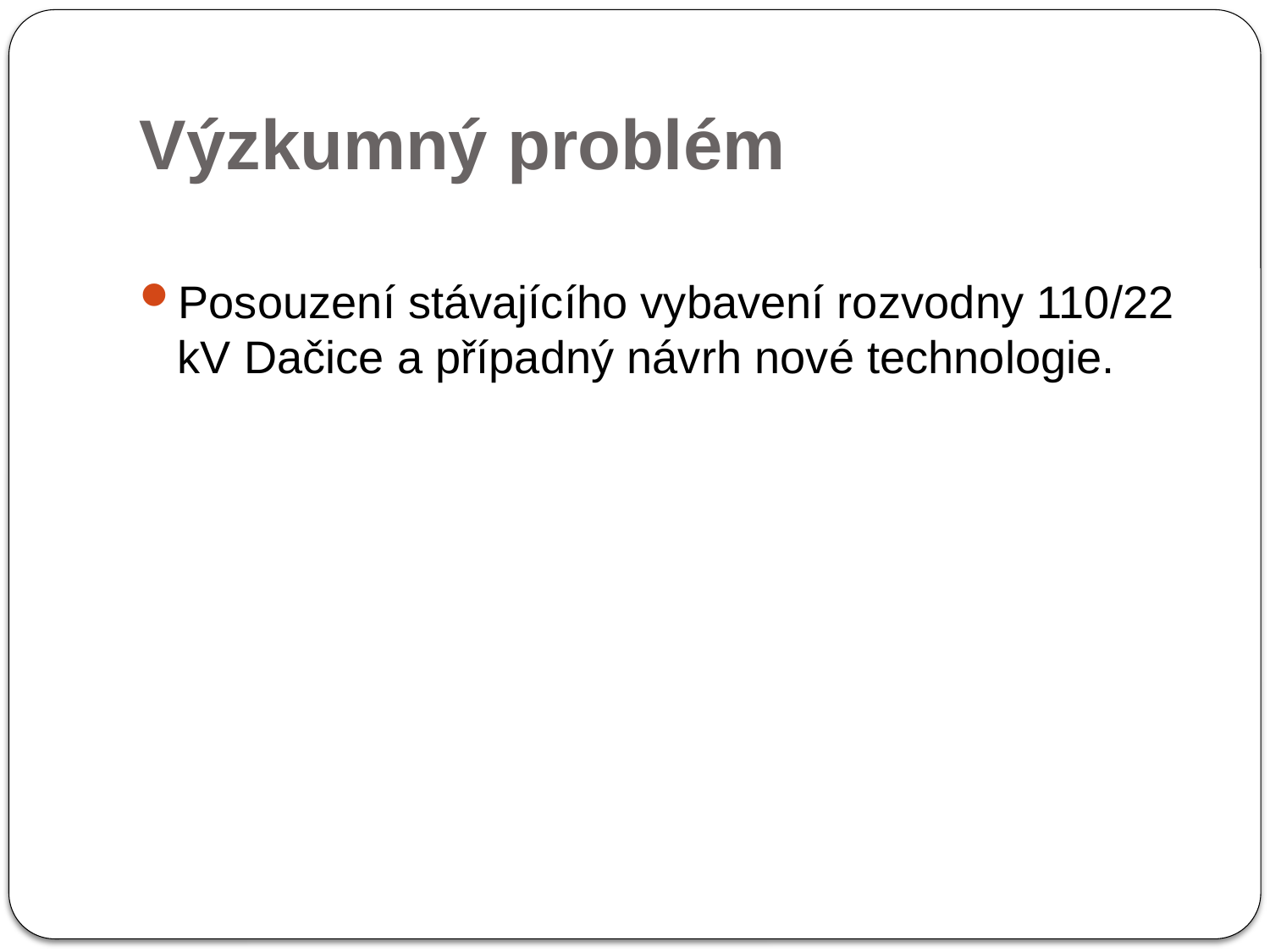

# Výzkumný problém

Posouzení stávajícího vybavení rozvodny 110/22 kV Dačice a případný návrh nové technologie.